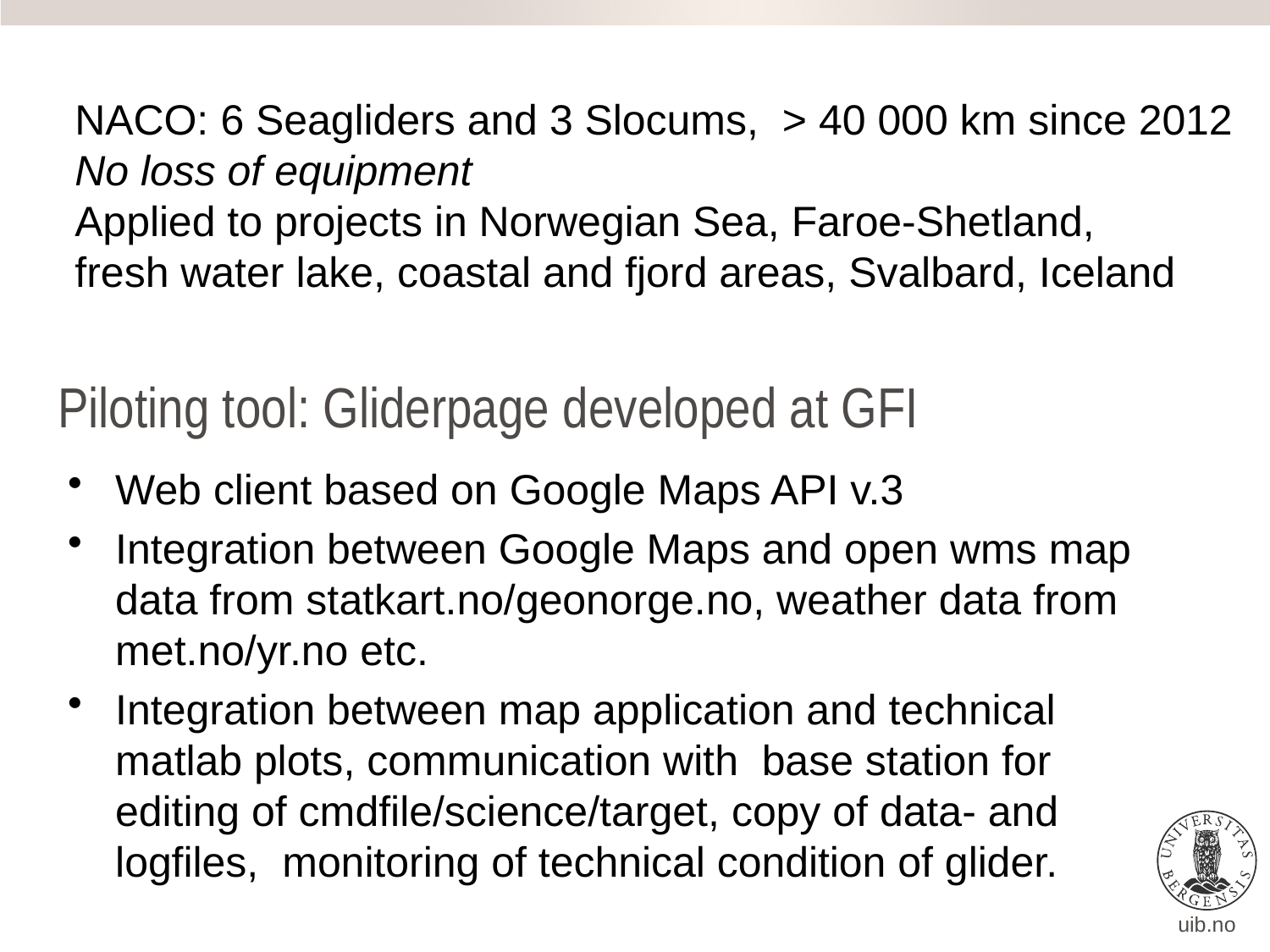

NACO: 6 Seagliders and 3 Slocums,  > 40 000 km since 2012
No loss of equipment
Applied to projects in Norwegian Sea, Faroe-Shetland,
fresh water lake, coastal and fjord areas, Svalbard, Iceland
# Piloting tool: Gliderpage developed at GFI
Web client based on Google Maps API v.3
Integration between Google Maps and open wms map data from statkart.no/geonorge.no, weather data from met.no/yr.no etc.
Integration between map application and technical matlab plots, communication with  base station for editing of cmdfile/science/target, copy of data- and logfiles,  monitoring of technical condition of glider.